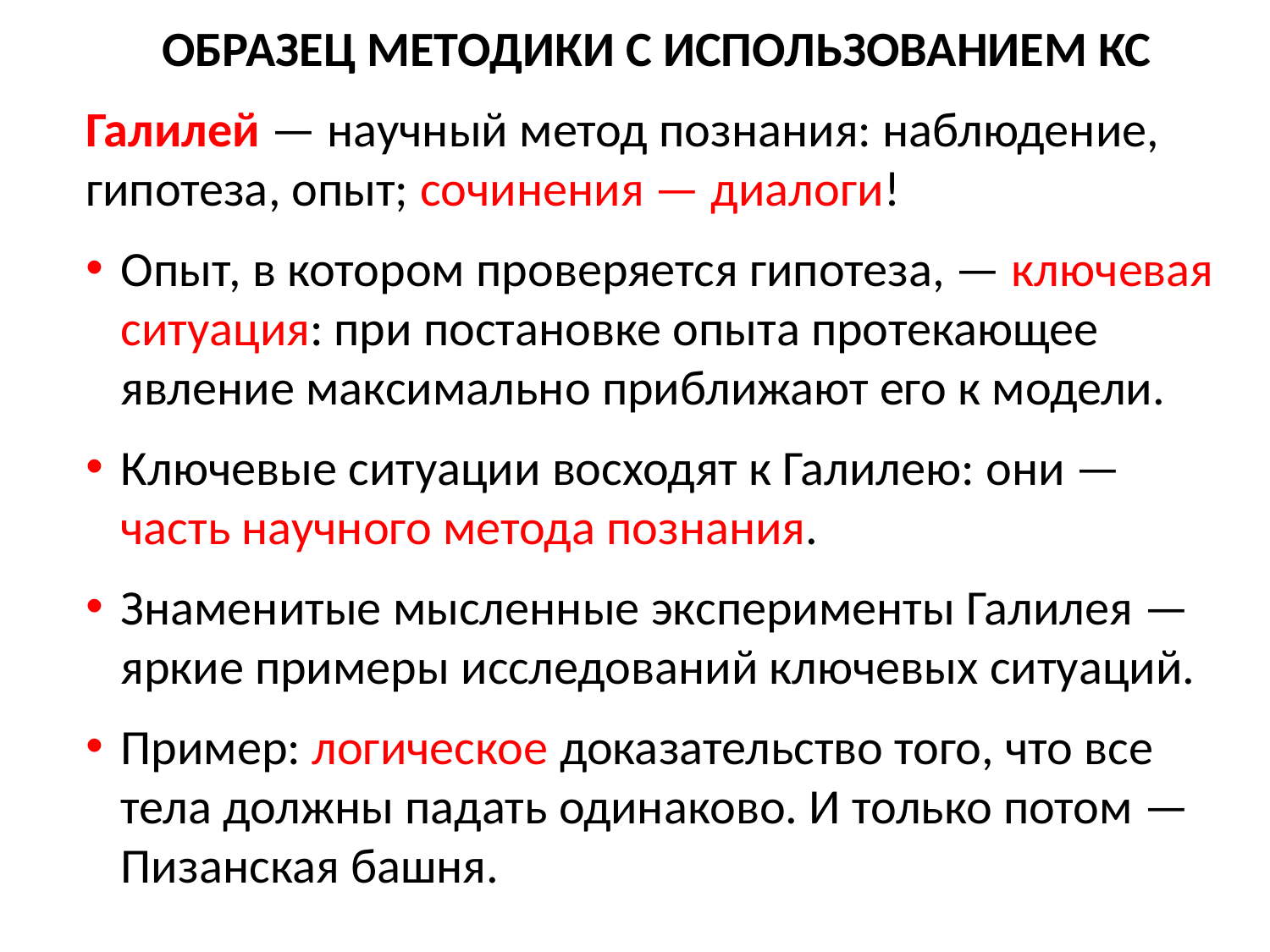

ОБРАЗЕЦ МЕТОДИКИ С ИСПОЛЬЗОВАНИЕМ КС
Галилей — научный метод познания: наблюдение, гипотеза, опыт; сочинения — диалоги!
Опыт, в котором проверяется гипотеза, — ключевая ситуация: при постановке опыта протекающее явление максимально приближают его к модели.
Ключевые ситуации восходят к Галилею: они — часть научного метода познания.
Знаменитые мысленные эксперименты Галилея — яркие примеры исследований ключевых ситуаций.
Пример: логическое доказательство того, что все тела должны падать одинаково. И только потом — Пизанская башня.